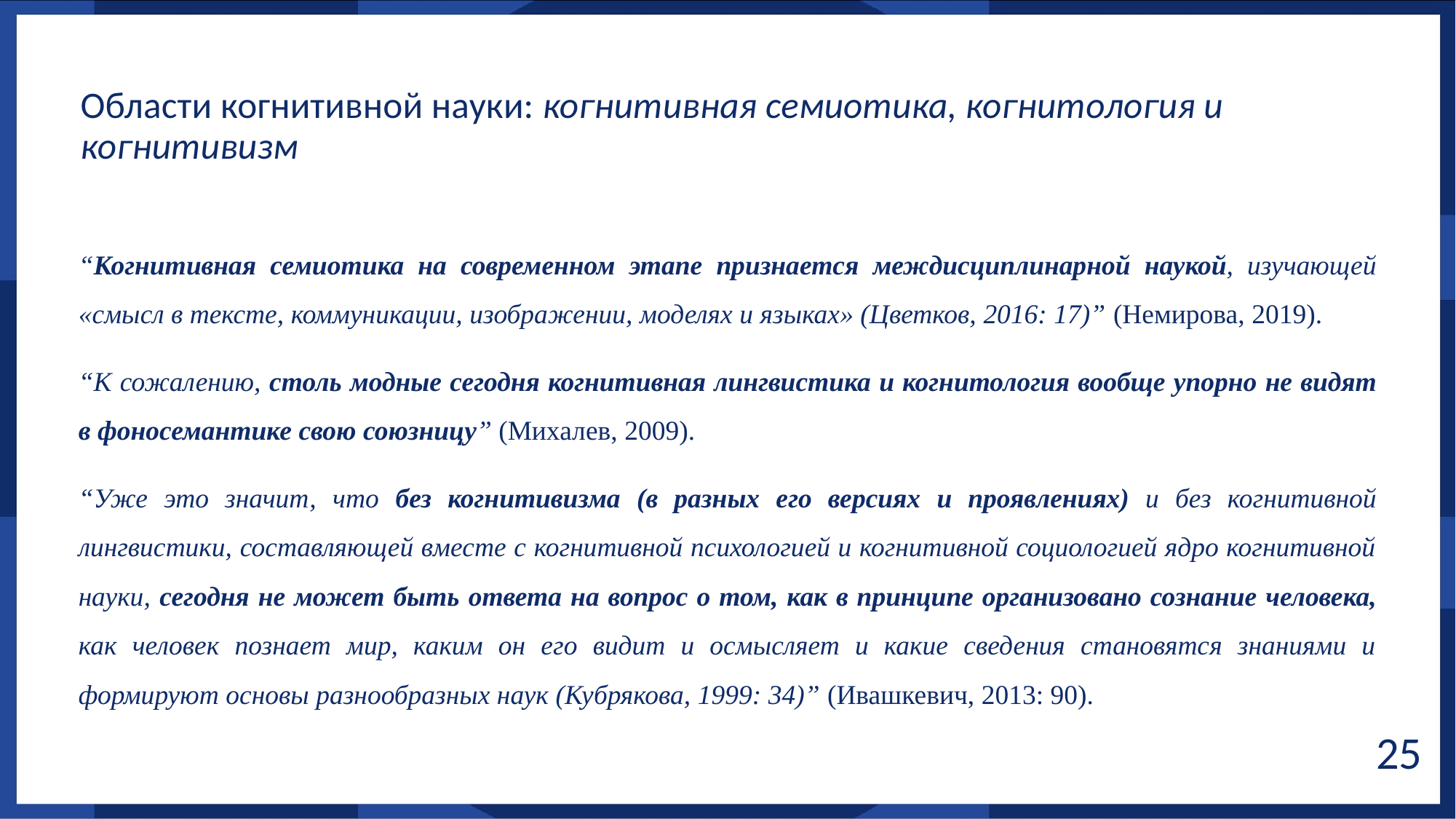

Области когнитивной науки: когнитивная семиотика, когнитология и когнитивизм
“Когнитивная семиотика на современном этапе признается междисциплинарной наукой, изучающей «смысл в тексте, коммуникации, изображении, моделях и языках» (Цветков, 2016: 17)” (Немирова, 2019).
“К сожалению, столь модные сегодня когнитивная лингвистика и когнитология вообще упорно не видят в фоносемантике свою союзницу” (Михалев, 2009).
“Уже это значит, что без когнитивизма (в разных его версиях и проявлениях) и без когнитивной лингвистики, составляющей вместе с когнитивной психологией и когнитивной социологией ядро когнитивной науки, сегодня не может быть ответа на вопрос о том, как в принципе организовано сознание человека, как человек познает мир, каким он его видит и осмысляет и какие сведения становятся знаниями и формируют основы разнообразных наук (Кубрякова, 1999: 34)” (Ивашкевич, 2013: 90).
25